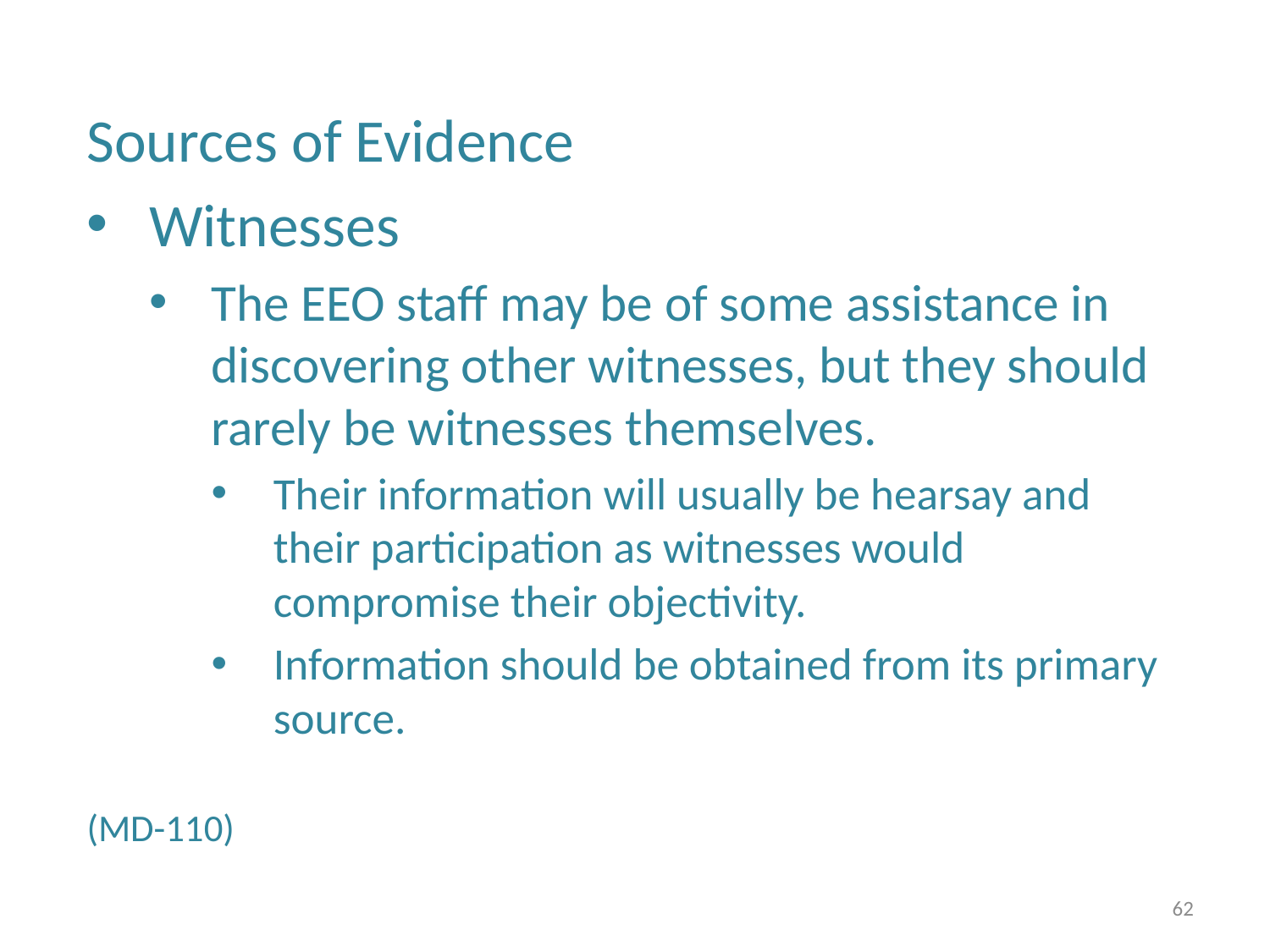

Sources of Evidence
Witnesses
The EEO staff may be of some assistance in discovering other witnesses, but they should rarely be witnesses themselves.
Their information will usually be hearsay and their participation as witnesses would compromise their objectivity.
Information should be obtained from its primary source.

(MD-110)
62